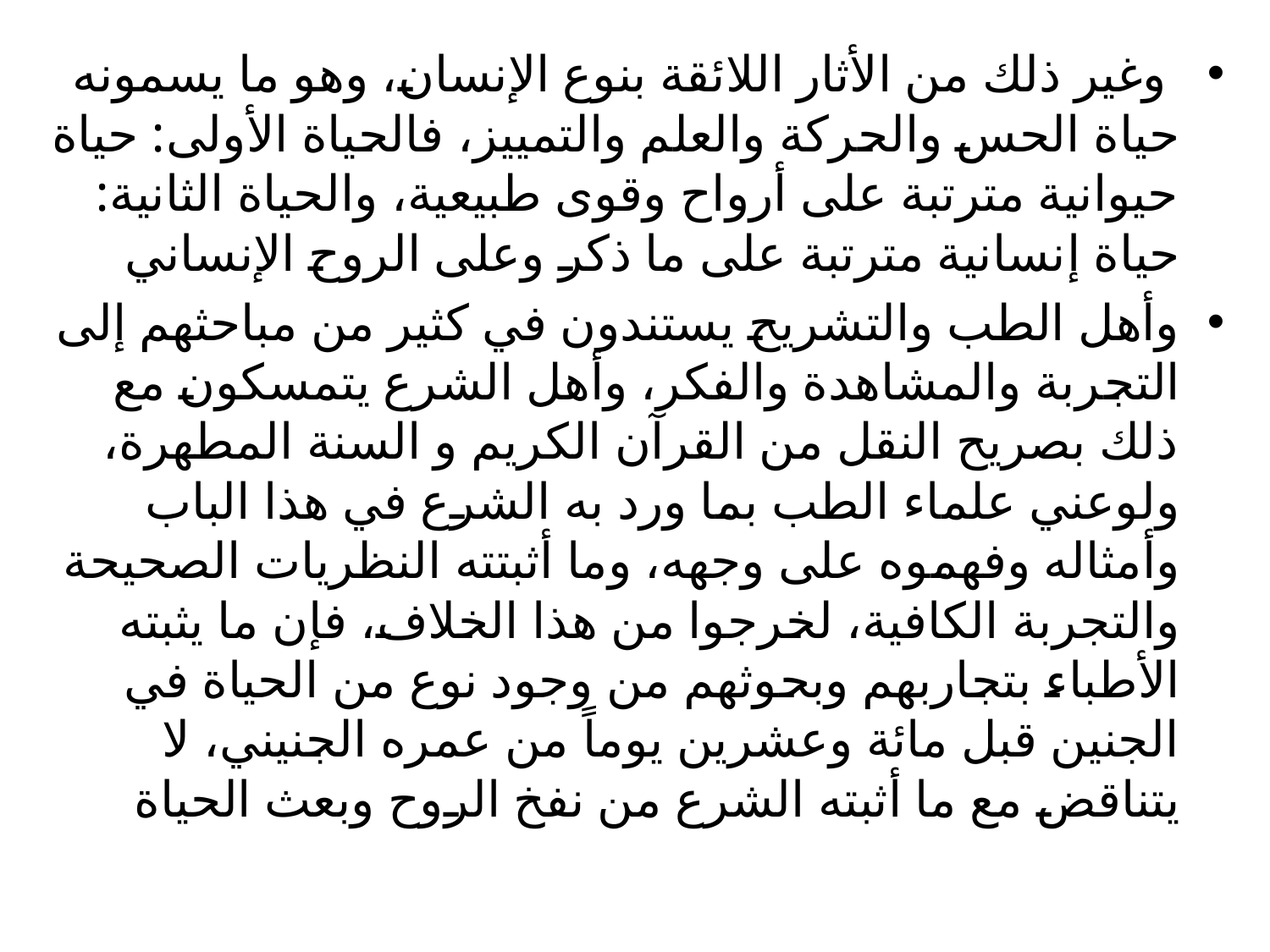

وغير ذلك من الأثار اللائقة بنوع الإنسان، وهو ما يسمونه حياة الحس والحركة والعلم والتمييز، فالحياة الأولى: حياة حيوانية مترتبة على أرواح وقوى طبيعية، والحياة الثانية: حياة إنسانية مترتبة على ما ذكر وعلى الروح الإنساني
وأهل الطب والتشريح يستندون في كثير من مباحثهم إلى التجربة والمشاهدة والفكر، وأهل الشرع يتمسكون مع ذلك بصريح النقل من القرآن الكريم و السنة المطهرة، ولوعني علماء الطب بما ورد به الشرع في هذا الباب وأمثاله وفهموه على وجهه، وما أثبتته النظريات الصحيحة والتجربة الكافية، لخرجوا من هذا الخلاف، فإن ما يثبته الأطباء بتجاربهم وبحوثهم من وجود نوع من الحياة في الجنين قبل مائة وعشرين يوماً من عمره الجنيني، لا يتناقض مع ما أثبته الشرع من نفخ الروح وبعث الحياة
#